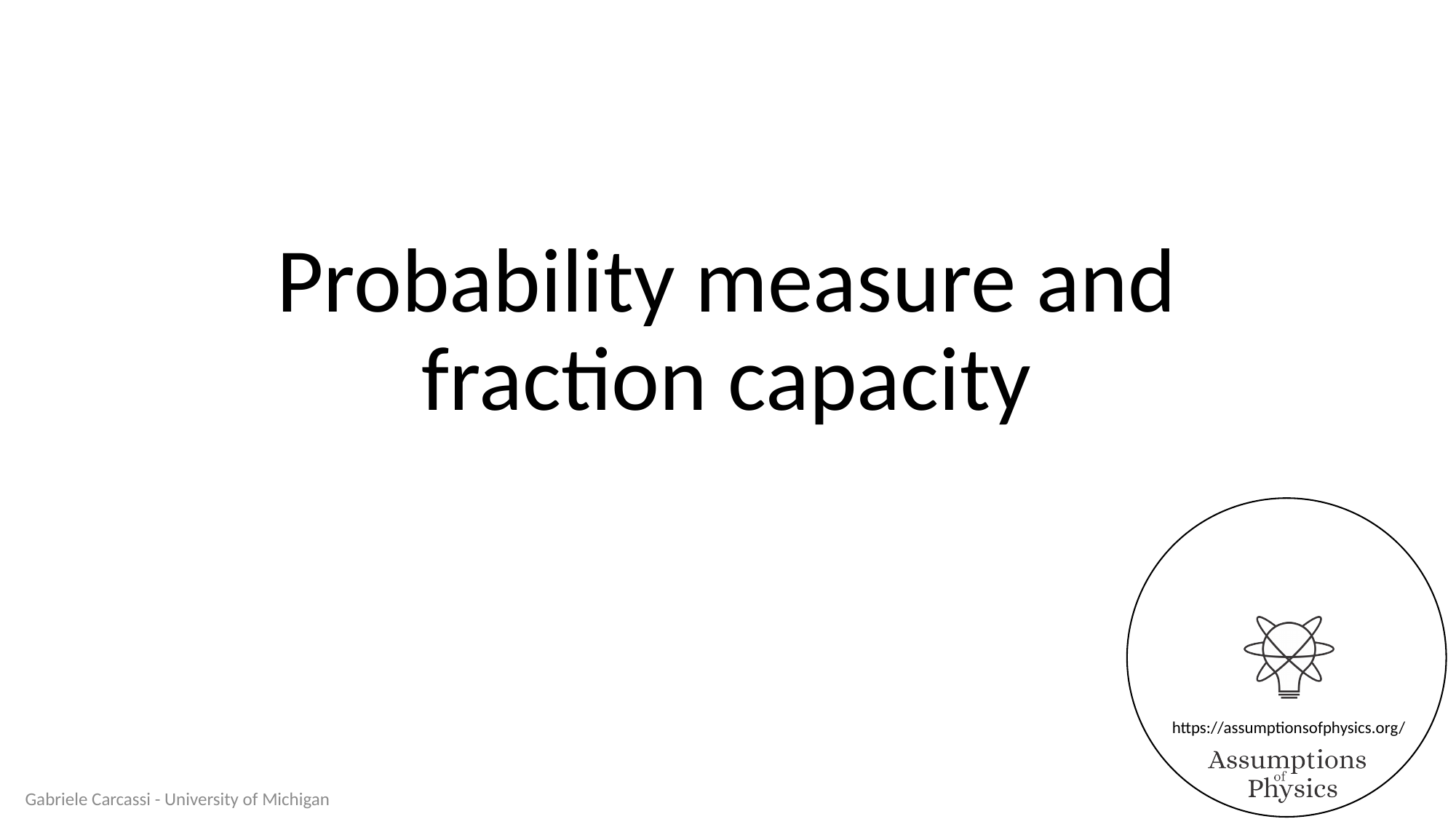

# Probability measure and fraction capacity

Gabriele Carcassi - University of Michigan